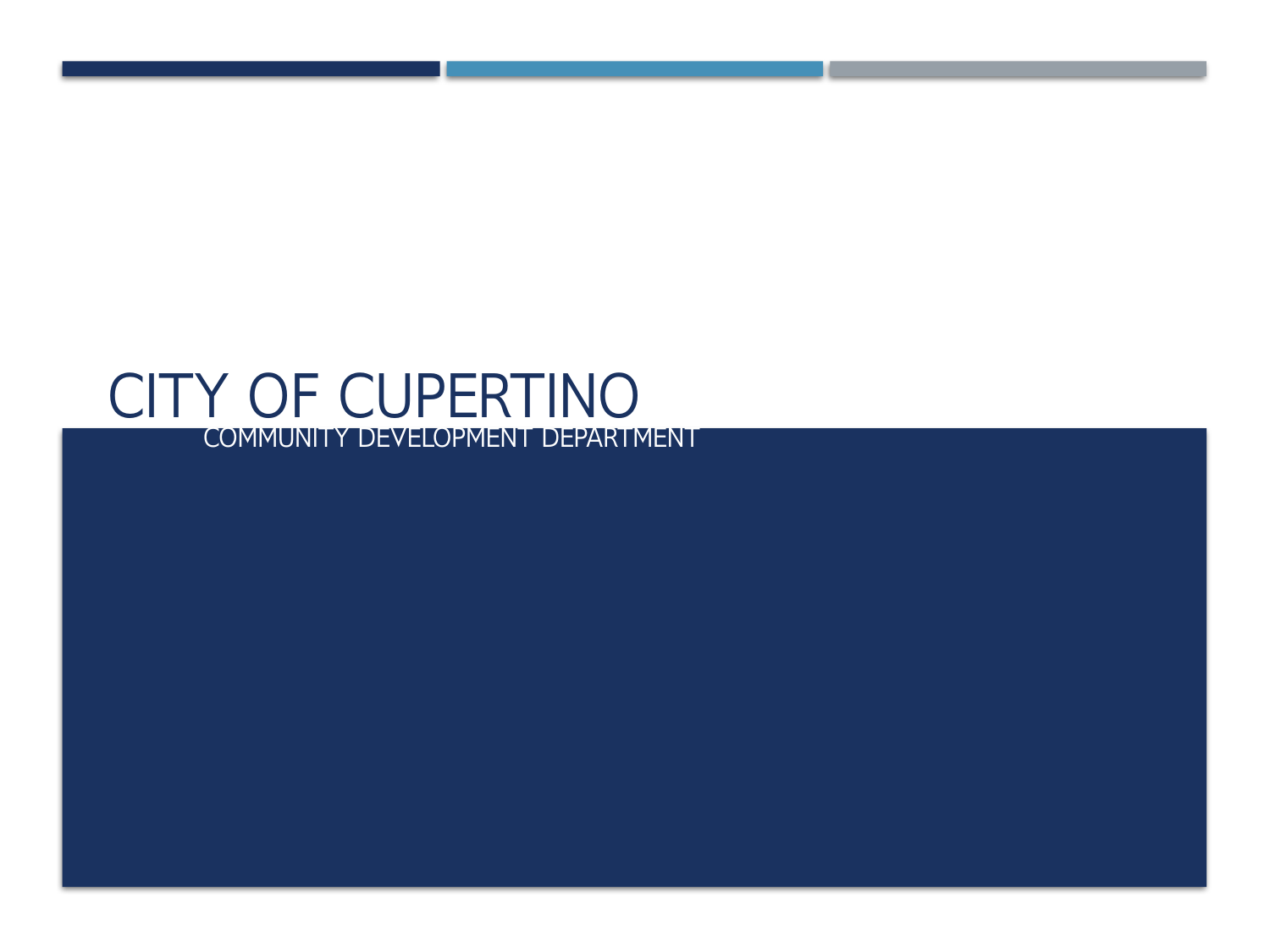

# City of Cupertino
Community Development Department